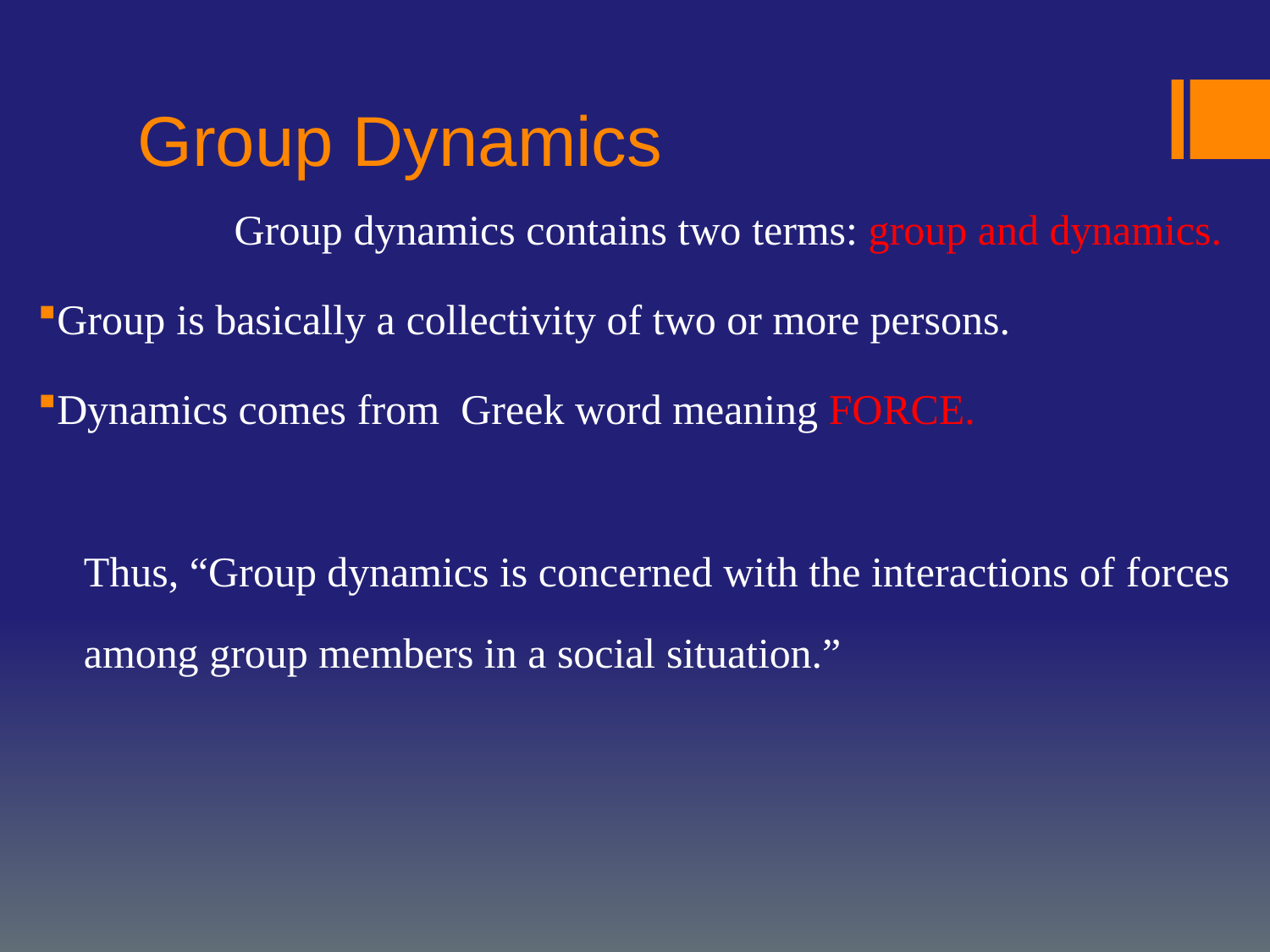

# Group Dynamics
Group dynamics contains two terms: group and dynamics.
Group is basically a collectivity of two or more persons.
Dynamics comes from  Greek word meaning FORCE.

Thus, “Group dynamics is concerned with the interactions of forces  among group members in a social situation.”